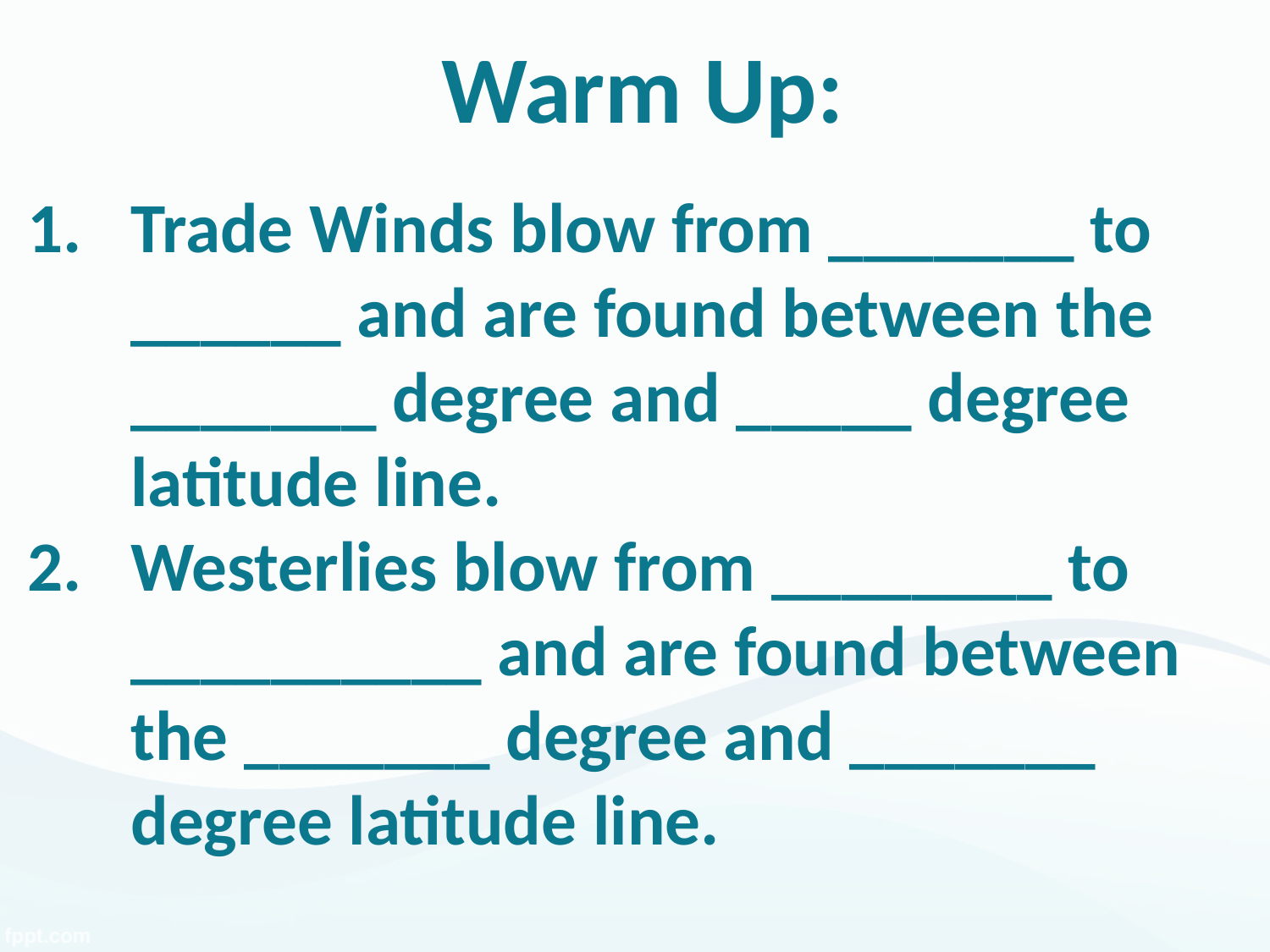

# Warm Up:
Trade Winds blow from _______ to ______ and are found between the _______ degree and _____ degree latitude line.
Westerlies blow from ________ to __________ and are found between the _______ degree and _______ degree latitude line.